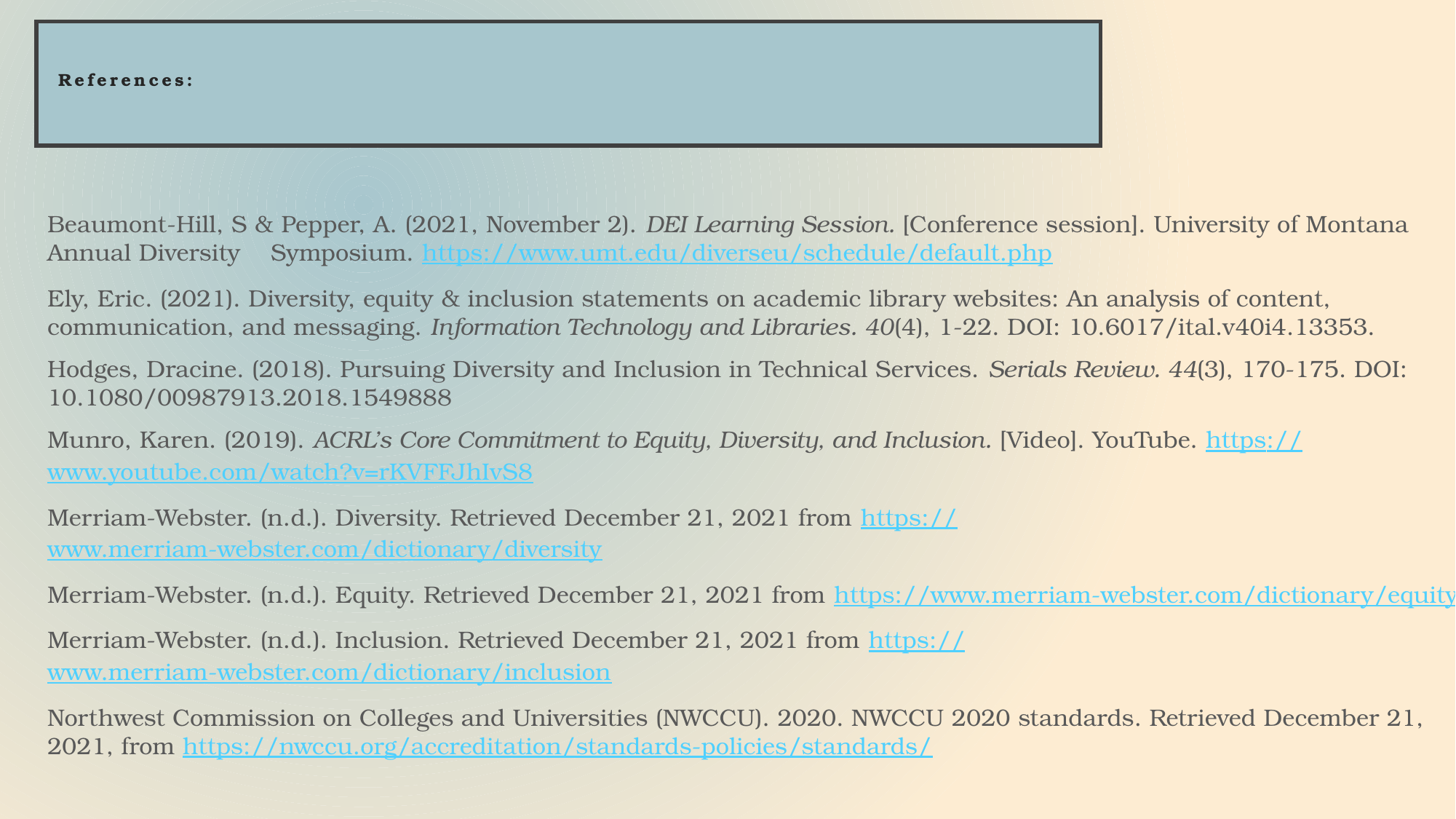

# References:
Beaumont-Hill, S & Pepper, A. (2021, November 2). DEI Learning Session. [Conference session]. University of Montana Annual Diversity    Symposium. https://www.umt.edu/diverseu/schedule/default.php
Ely, Eric. (2021). Diversity, equity & inclusion statements on academic library websites: An analysis of content, communication, and messaging. Information Technology and Libraries. 40(4), 1-22. DOI: 10.6017/ital.v40i4.13353.
Hodges, Dracine. (2018). Pursuing Diversity and Inclusion in Technical Services. Serials Review. 44(3), 170-175. DOI: 10.1080/00987913.2018.1549888
Munro, Karen. (2019). ACRL’s Core Commitment to Equity, Diversity, and Inclusion. [Video]. YouTube. https://www.youtube.com/watch?v=rKVFFJhIvS8
Merriam-Webster. (n.d.). Diversity. Retrieved December 21, 2021 from https://www.merriam-webster.com/dictionary/diversity
Merriam-Webster. (n.d.). Equity. Retrieved December 21, 2021 from https://www.merriam-webster.com/dictionary/equity
Merriam-Webster. (n.d.). Inclusion. Retrieved December 21, 2021 from https://www.merriam-webster.com/dictionary/inclusion
Northwest Commission on Colleges and Universities (NWCCU). 2020. NWCCU 2020 standards. Retrieved December 21, 2021, from https://nwccu.org/accreditation/standards-policies/standards/